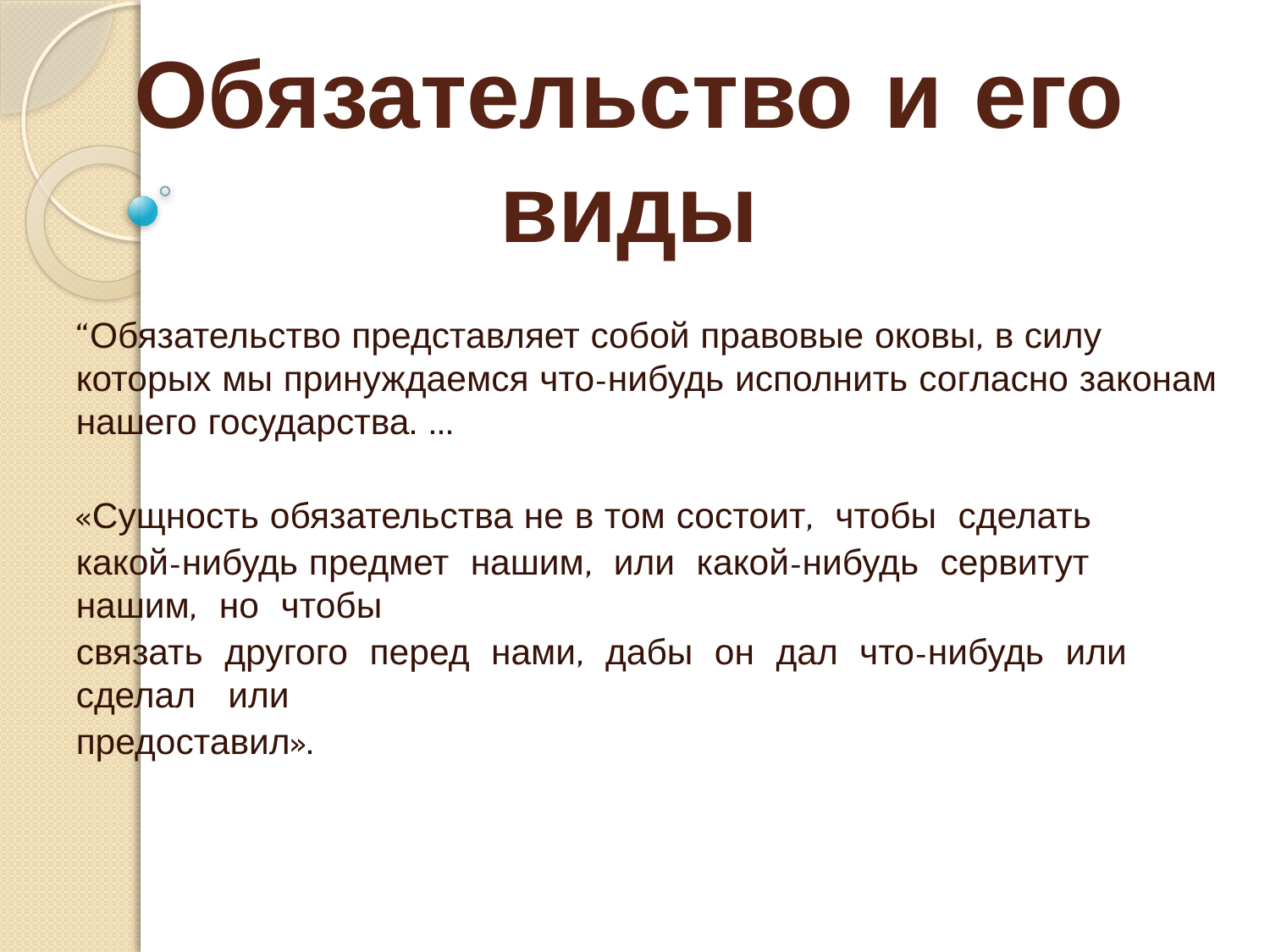

# Обязательство и его виды

“Обязательство представляет собой правовые оковы, в силу которых мы принуждаемся что-нибудь исполнить согласно законам нашего государства. ...

«Сущность обязательства не в том состоит,  чтобы  сделать
какой-нибудь предмет  нашим,  или  какой-нибудь  сервитут  нашим,  но  чтобы
связать  другого  перед  нами,  дабы  он  дал  что-нибудь  или  сделал   или
предоставил».